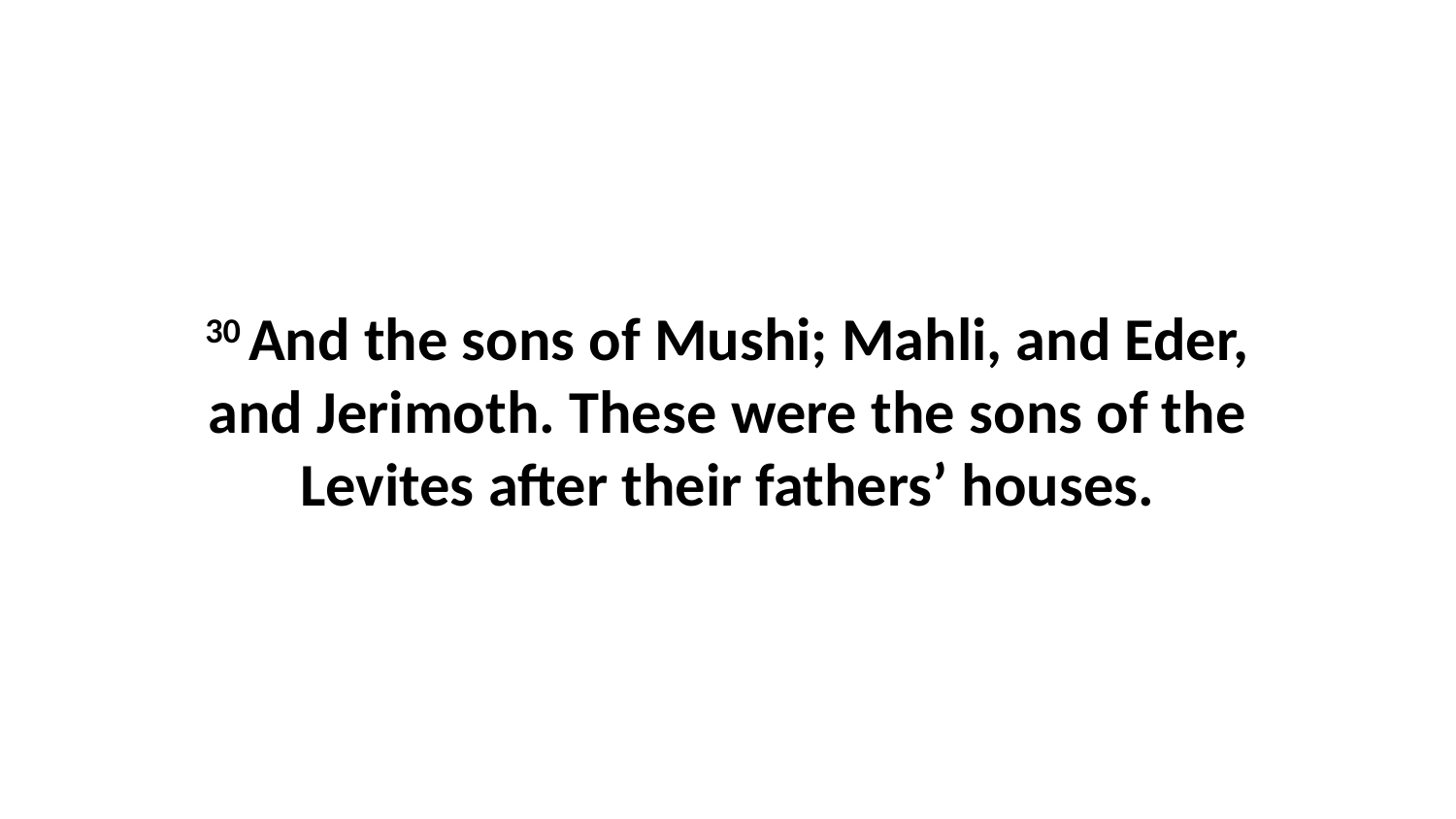

30 And the sons of Mushi; Mahli, and Eder, and Jerimoth. These were the sons of the Levites after their fathers’ houses.